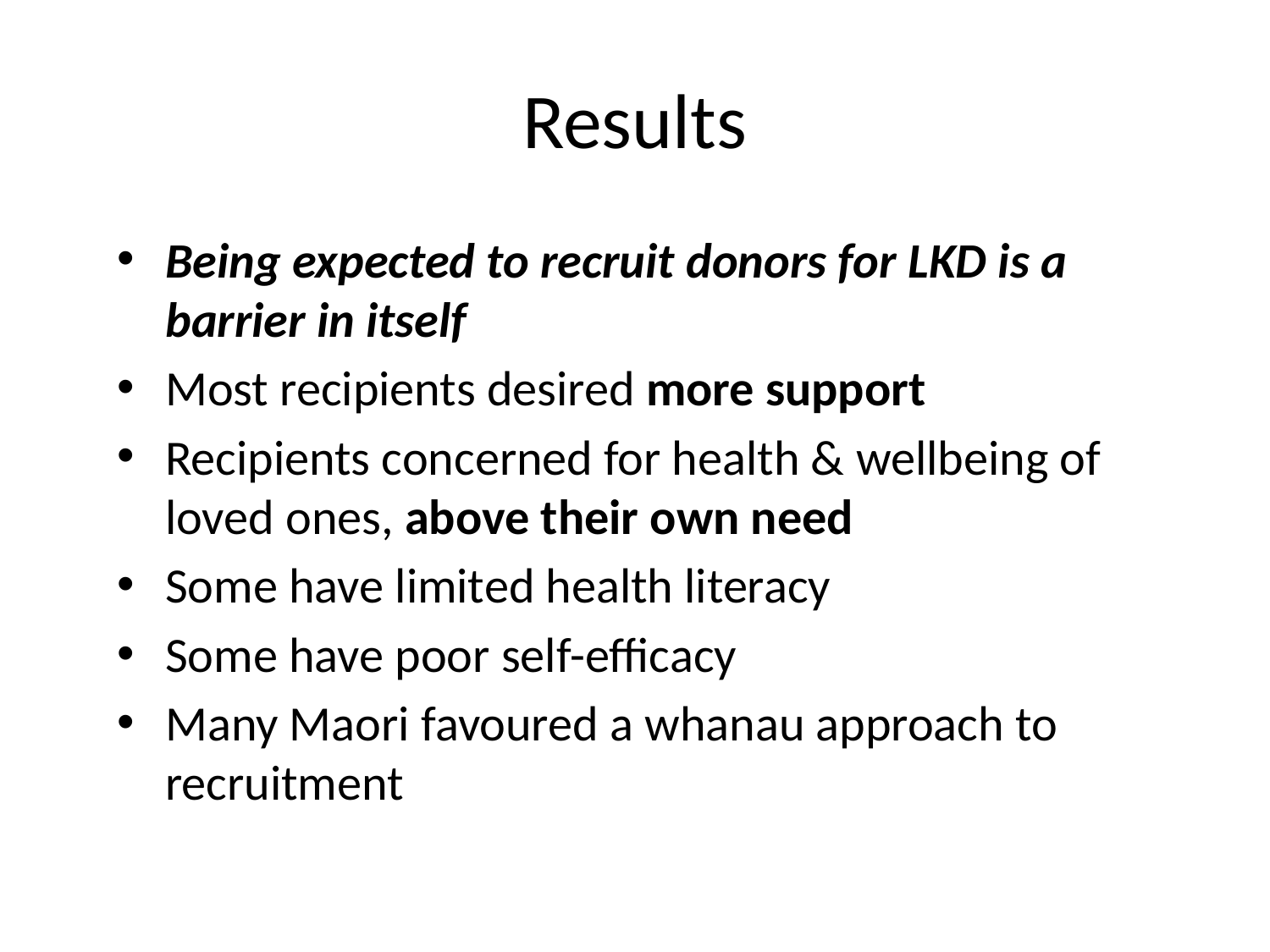

# Results
Being expected to recruit donors for LKD is a barrier in itself
Most recipients desired more support
Recipients concerned for health & wellbeing of loved ones, above their own need
Some have limited health literacy
Some have poor self-efficacy
Many Maori favoured a whanau approach to recruitment